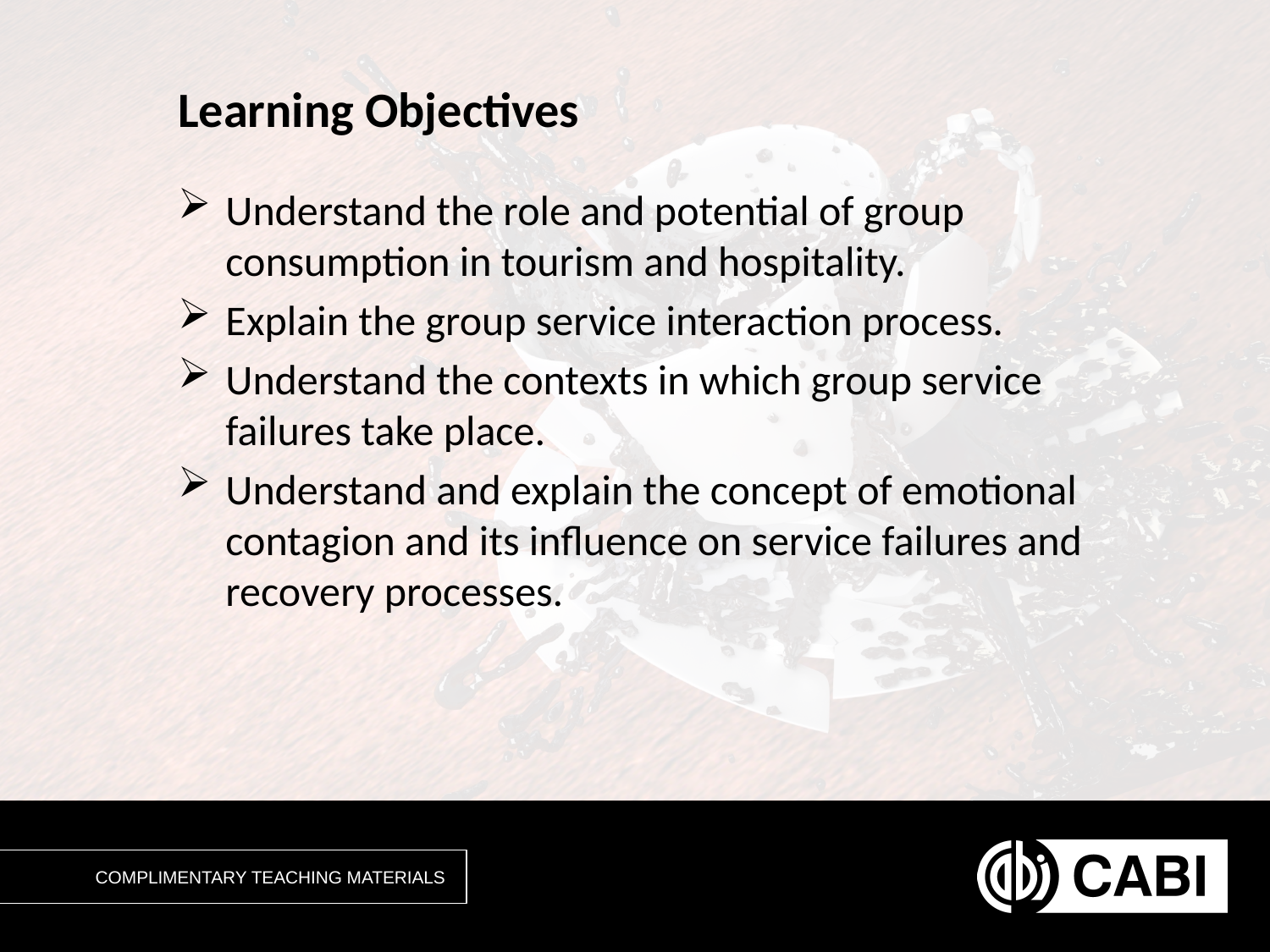

# Learning Objectives
Understand the role and potential of group consumption in tourism and hospitality.
Explain the group service interaction process.
Understand the contexts in which group service failures take place.
Understand and explain the concept of emotional contagion and its influence on service failures and recovery processes.